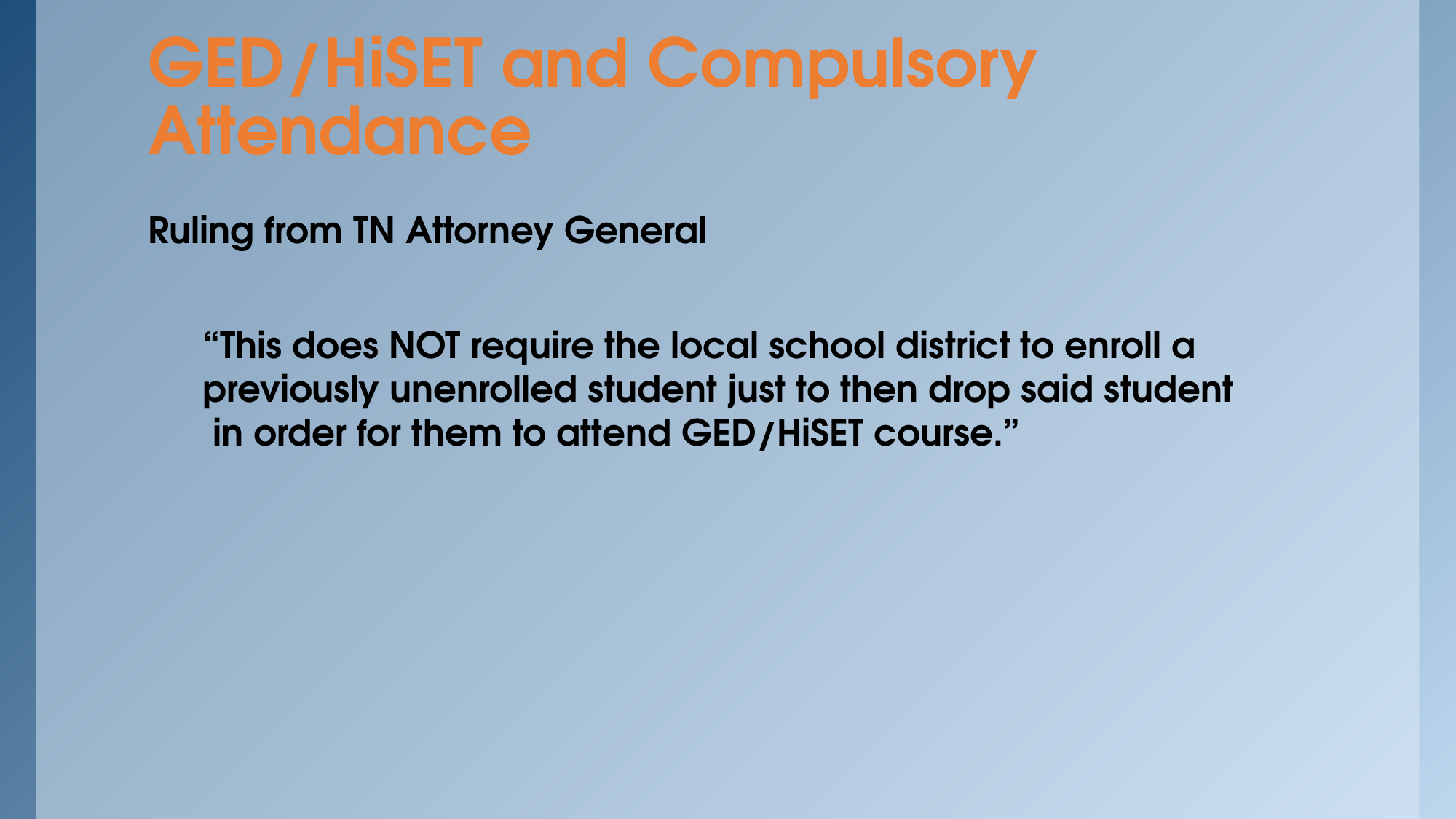

# GED/HiSET and Compulsory Attendance
Ruling from TN Attorney General

“This does NOT require the local school district to enroll a
previously unenrolled student just to then drop said student
 in order for them to attend GED/HiSET course.”